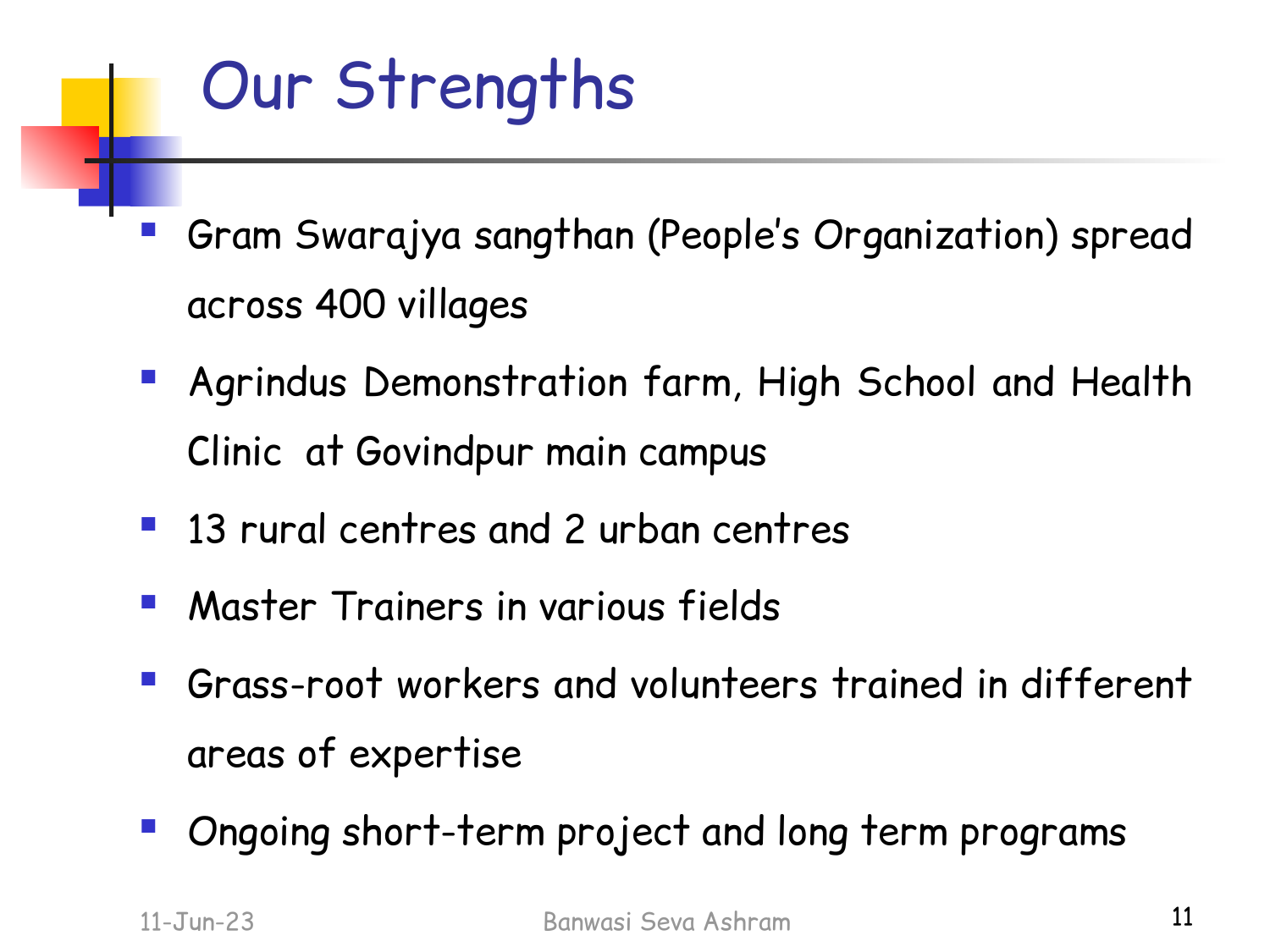

# Our Strengths
Gram Swarajya sangthan (People’s Organization) spread across 400 villages
Agrindus Demonstration farm, High School and Health Clinic  at Govindpur main campus
13 rural centres and 2 urban centres
Master Trainers in various fields
Grass-root workers and volunteers trained in different areas of expertise
Ongoing short-term project and long term programs

11-Jun-23
Banwasi Seva Ashram
11